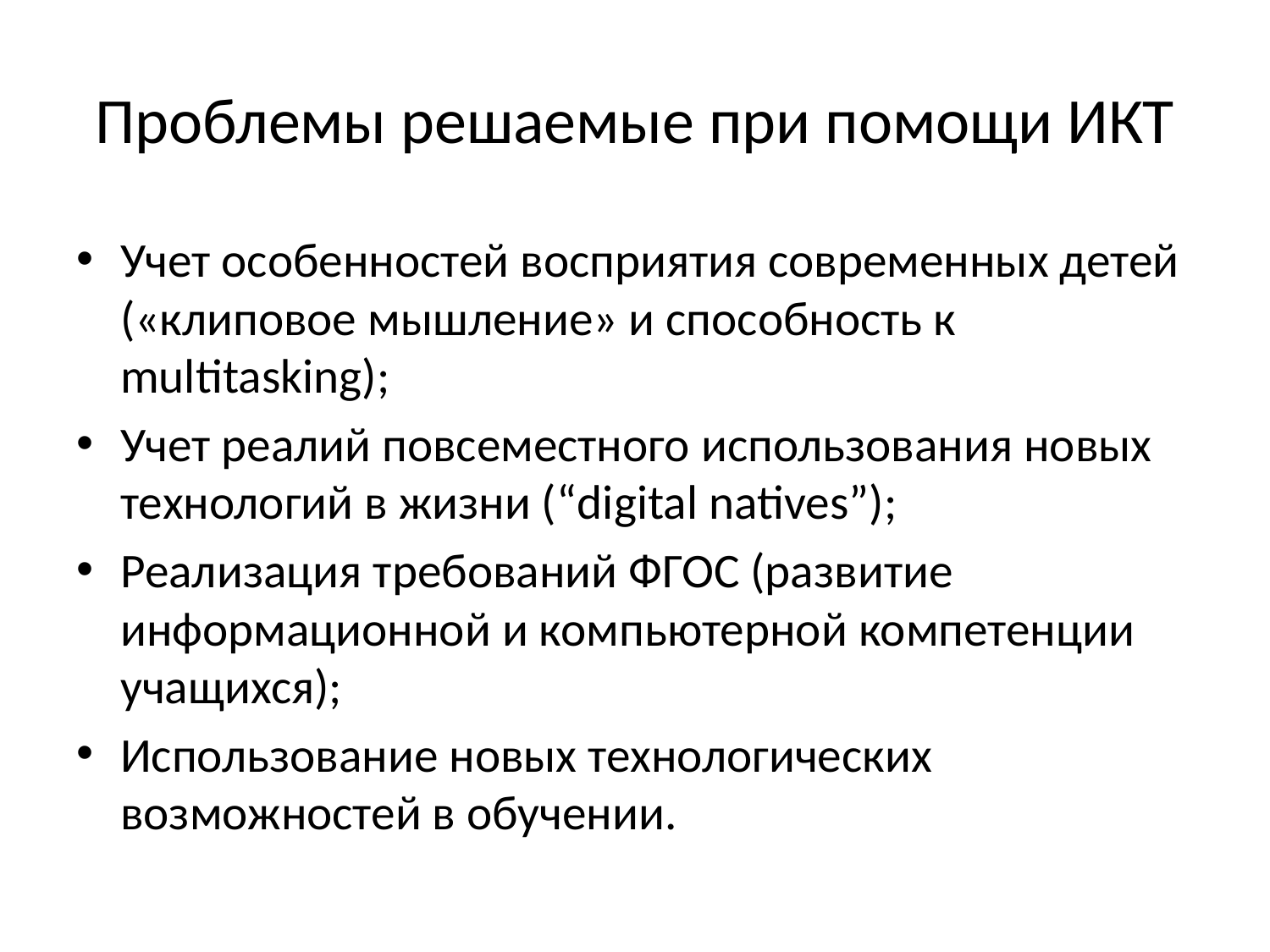

# Проблемы решаемые при помощи ИКТ
Учет особенностей восприятия современных детей («клиповое мышление» и способность к multitasking);
Учет реалий повсеместного использования новых технологий в жизни (“digital natives”);
Реализация требований ФГОС (развитие информационной и компьютерной компетенции учащихся);
Использование новых технологических возможностей в обучении.